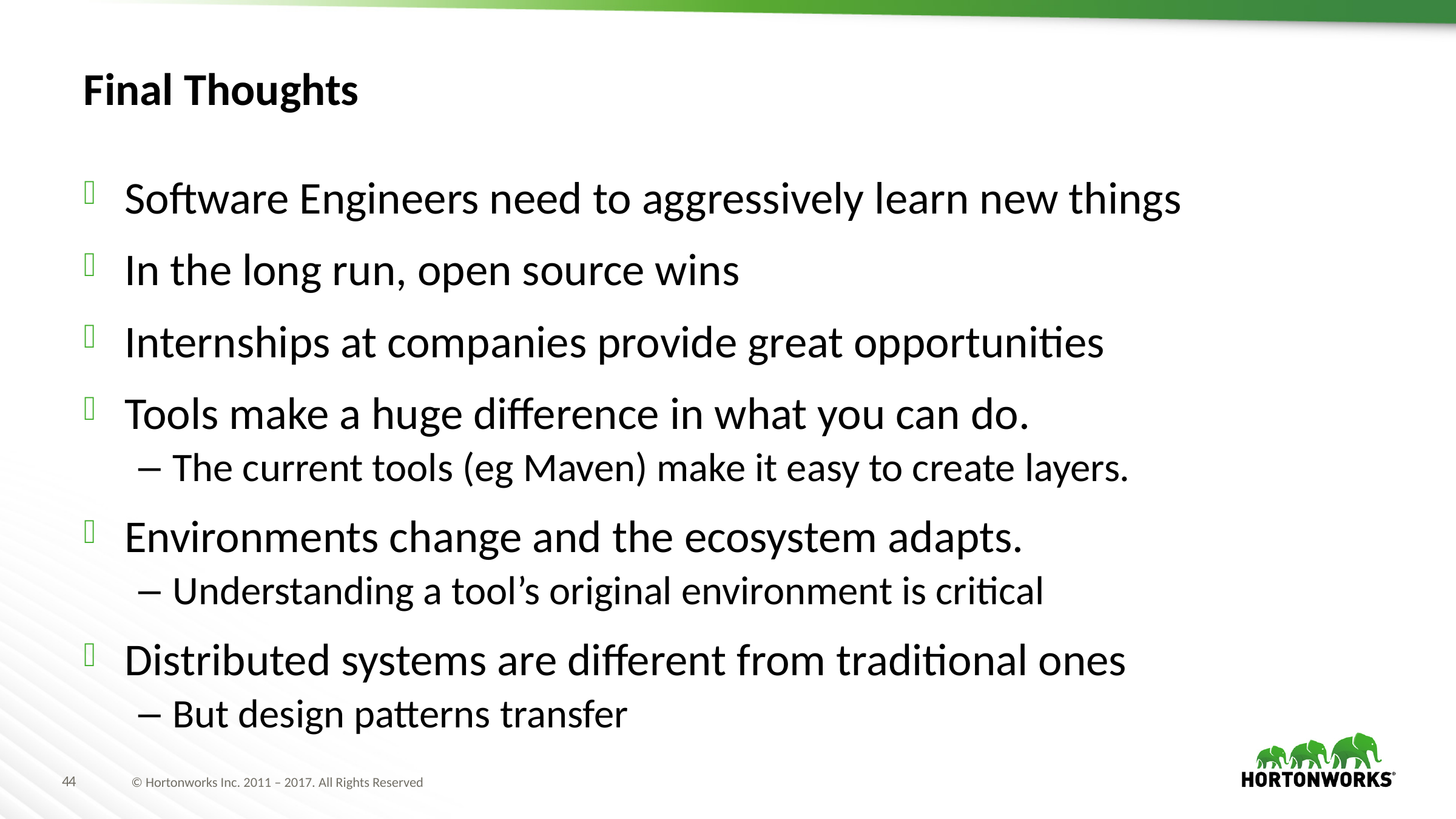

# Final Thoughts
Software Engineers need to aggressively learn new things
In the long run, open source wins
Internships at companies provide great opportunities
Tools make a huge difference in what you can do.
The current tools (eg Maven) make it easy to create layers.
Environments change and the ecosystem adapts.
Understanding a tool’s original environment is critical
Distributed systems are different from traditional ones
But design patterns transfer